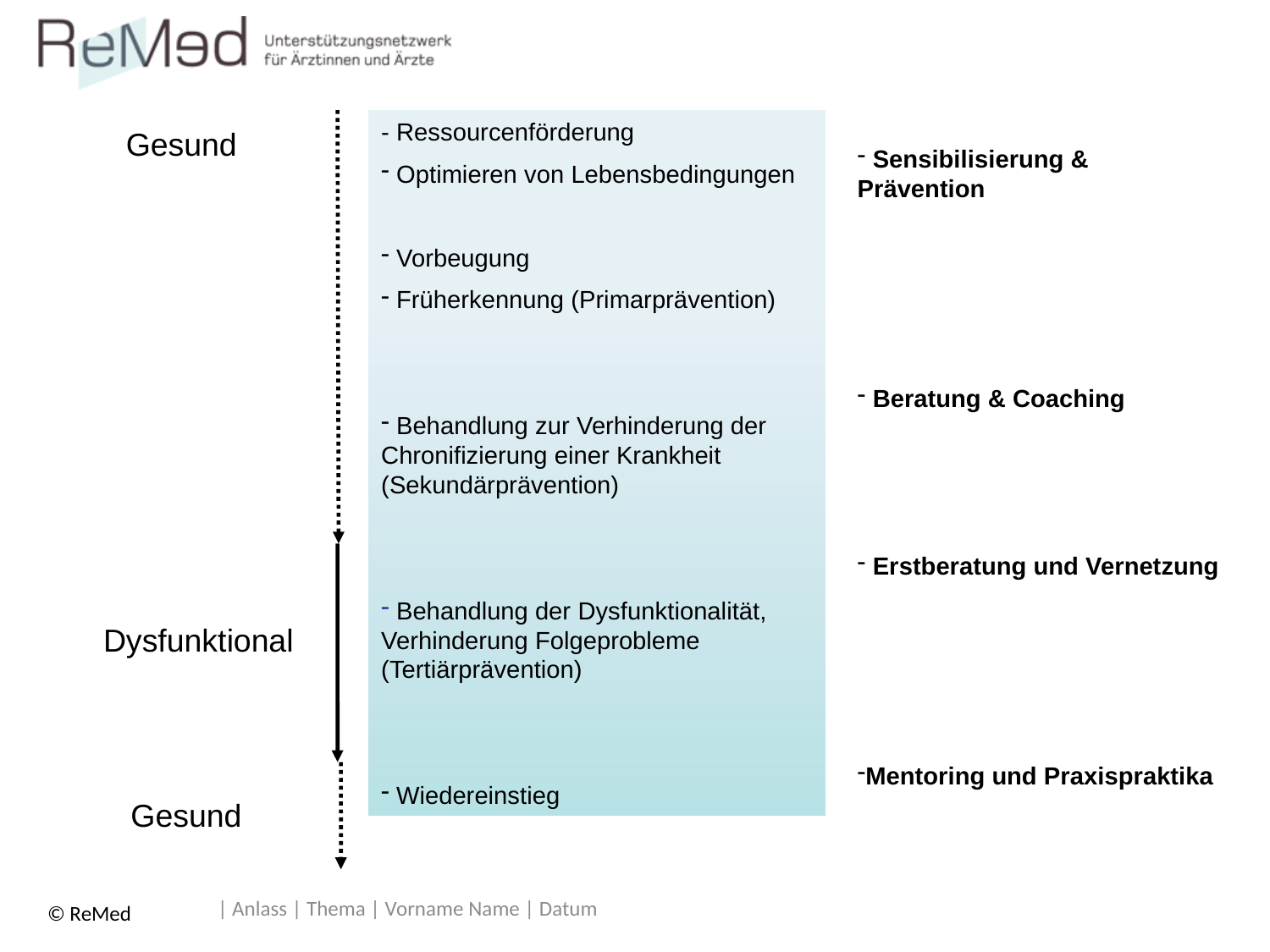

Sensibilisierung & Prävention

 Beratung & Coaching

 Erstberatung und Vernetzung

Mentoring und Praxispraktika

- Ressourcenförderung
 Optimieren von Lebensbedingungen

 Vorbeugung
 Früherkennung (Primarprävention)

 Behandlung zur Verhinderung der      Chronifizierung einer Krankheit (Sekundärprävention)

 Behandlung der Dysfunktionalität, Verhinderung Folgeprobleme (Tertiärprävention)

 Wiedereinstieg
Gesund

Dysfunktional

Gesund
| Anlass | Thema | Vorname Name | Datum
© ReMed